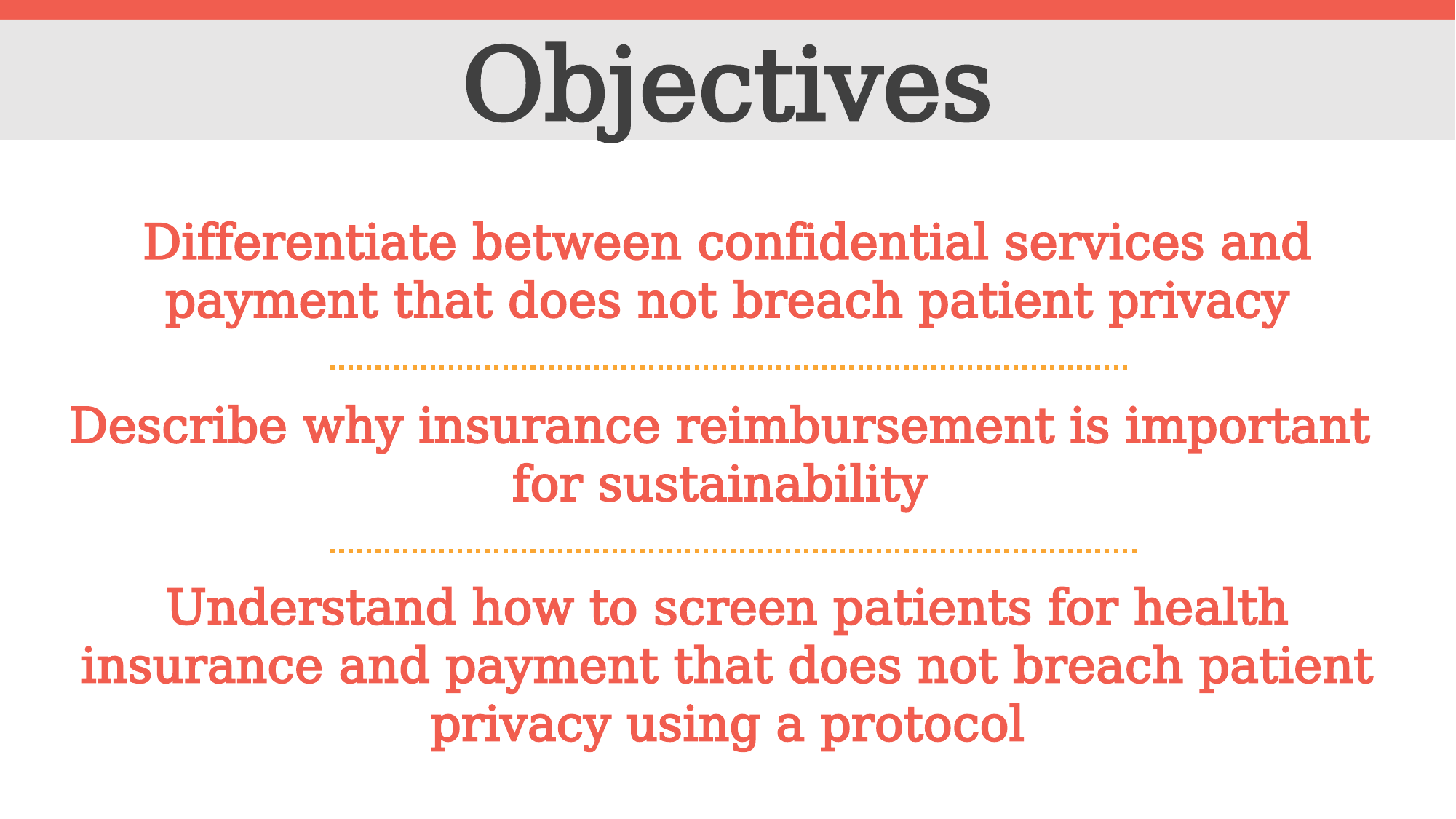

Objectives
Differentiate between confidential services and payment that does not breach patient privacy

Describe why insurance reimbursement is important
for sustainability
Understand how to screen patients for health insurance and payment that does not breach patient privacy using a protocol